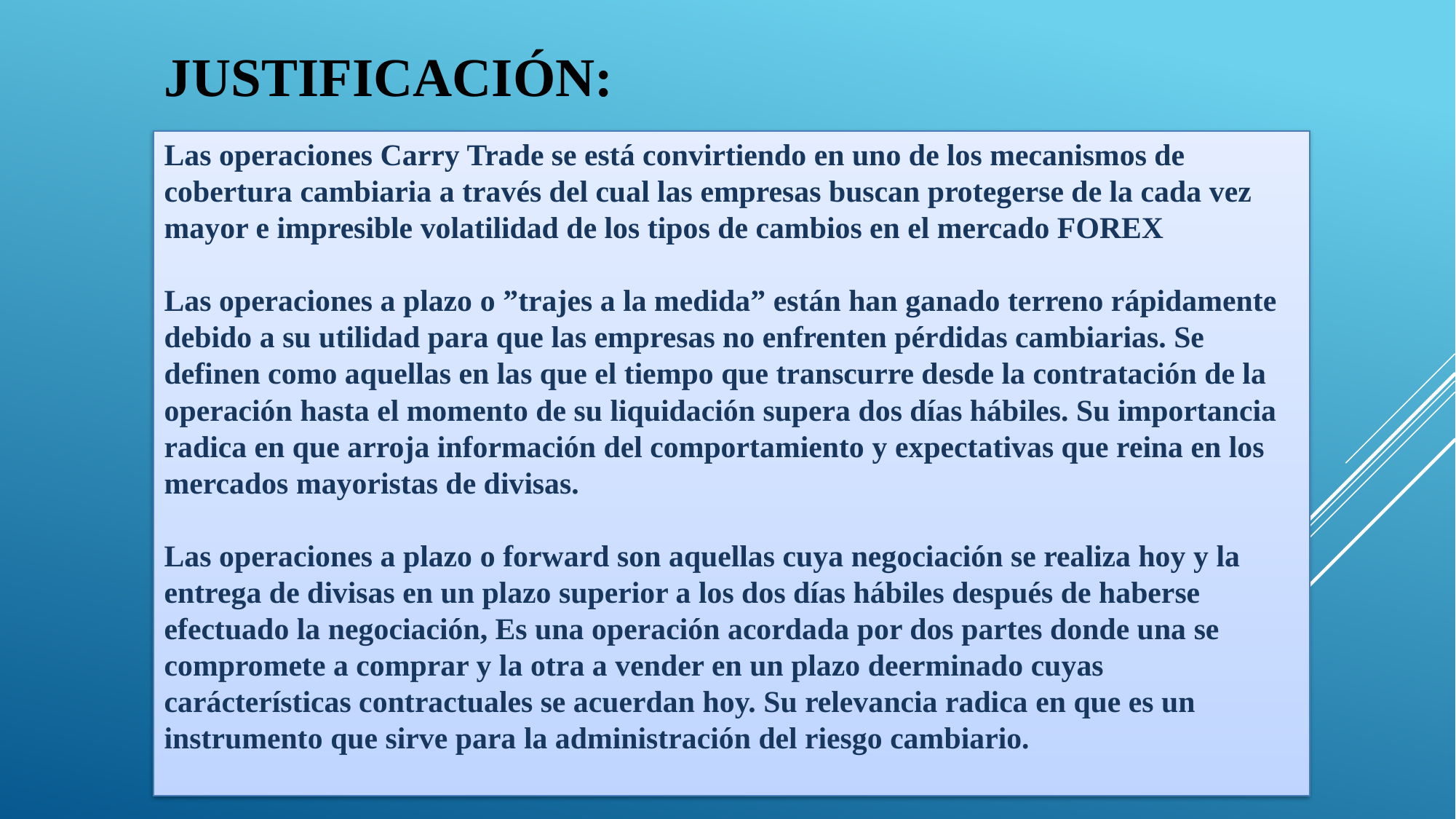

# JUSTIFICACIÓN:
Las operaciones Carry Trade se está convirtiendo en uno de los mecanismos de cobertura cambiaria a través del cual las empresas buscan protegerse de la cada vez mayor e impresible volatilidad de los tipos de cambios en el mercado FOREX

Las operaciones a plazo o ”trajes a la medida” están han ganado terreno rápidamente debido a su utilidad para que las empresas no enfrenten pérdidas cambiarias. Se definen como aquellas en las que el tiempo que transcurre desde la contratación de la operación hasta el momento de su liquidación supera dos días hábiles. Su importancia radica en que arroja información del comportamiento y expectativas que reina en los mercados mayoristas de divisas.

Las operaciones a plazo o forward son aquellas cuya negociación se realiza hoy y la entrega de divisas en un plazo superior a los dos días hábiles después de haberse efectuado la negociación, Es una operación acordada por dos partes donde una se compromete a comprar y la otra a vender en un plazo deerminado cuyas carácterísticas contractuales se acuerdan hoy. Su relevancia radica en que es un instrumento que sirve para la administración del riesgo cambiario.